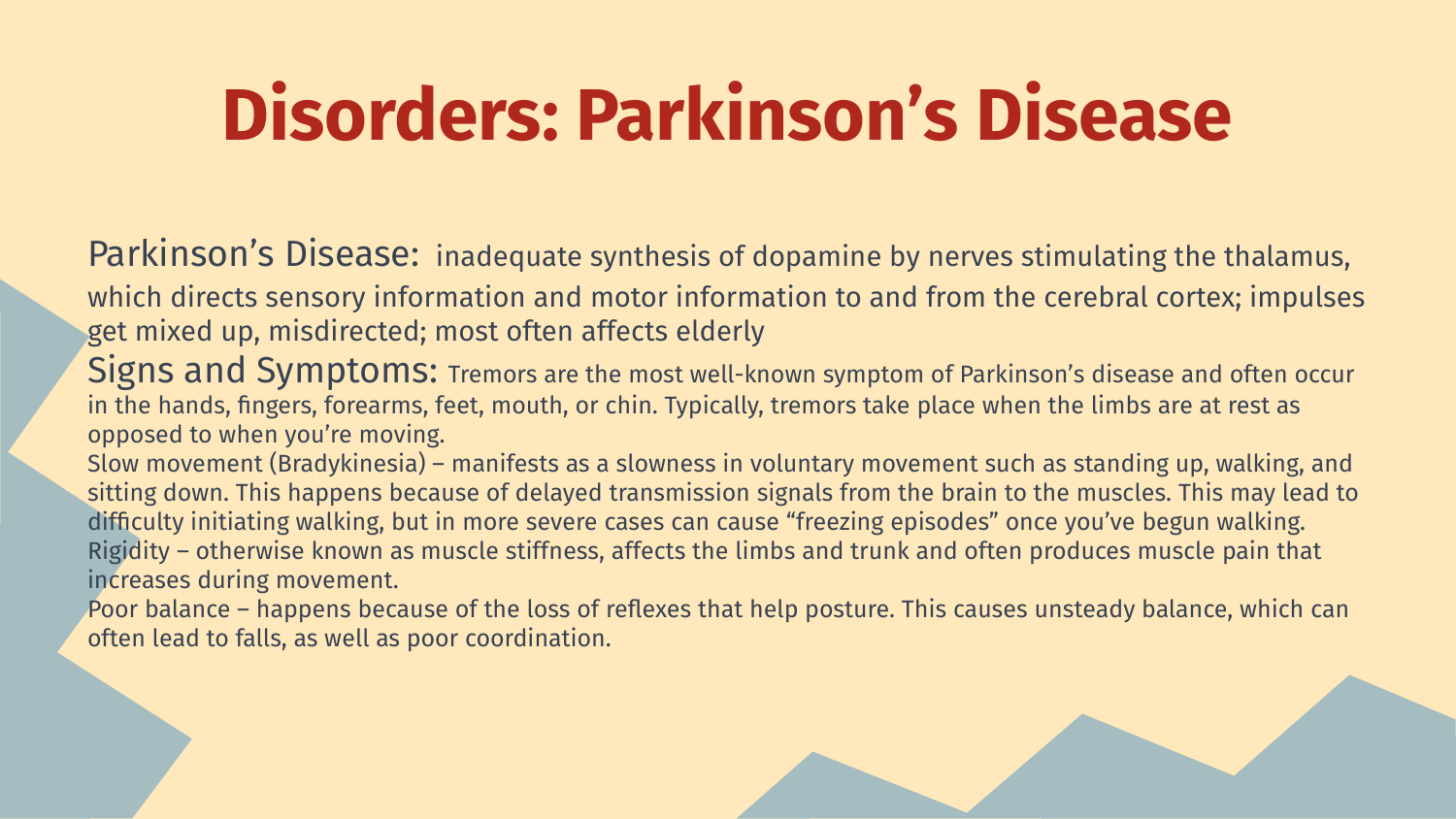

# Disorders: Parkinson’s Disease
Parkinson’s Disease: inadequate synthesis of dopamine by nerves stimulating the thalamus, which directs sensory information and motor information to and from the cerebral cortex; impulses get mixed up, misdirected; most often affects elderly
Signs and Symptoms: Tremors are the most well-known symptom of Parkinson’s disease and often occur in the hands, fingers, forearms, feet, mouth, or chin. Typically, tremors take place when the limbs are at rest as opposed to when you’re moving.
Slow movement (Bradykinesia) – manifests as a slowness in voluntary movement such as standing up, walking, and sitting down. This happens because of delayed transmission signals from the brain to the muscles. This may lead to difficulty initiating walking, but in more severe cases can cause “freezing episodes” once you’ve begun walking.
Rigidity – otherwise known as muscle stiffness, affects the limbs and trunk and often produces muscle pain that increases during movement.
Poor balance – happens because of the loss of reflexes that help posture. This causes unsteady balance, which can often lead to falls, as well as poor coordination.